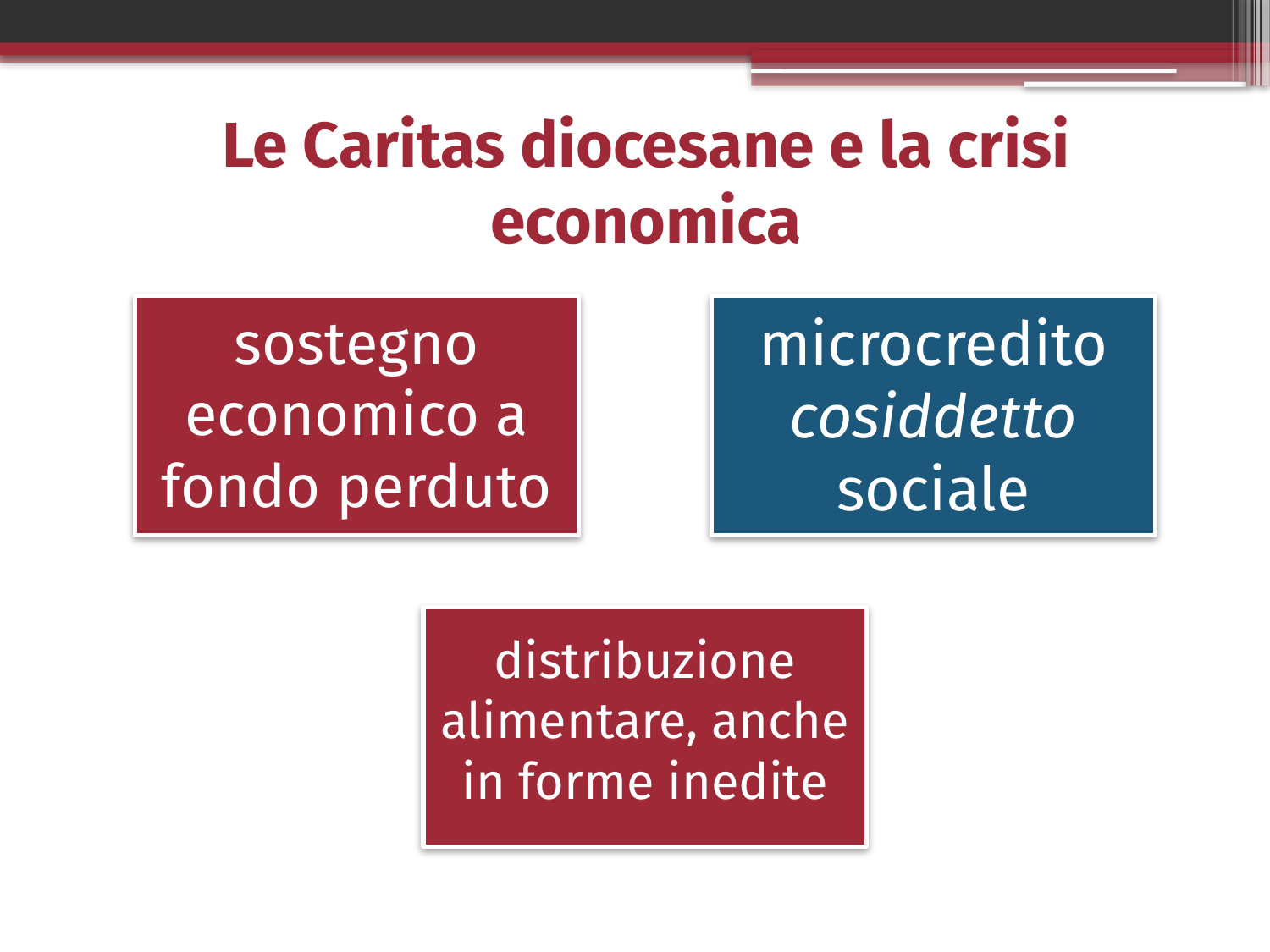

# Le Caritas diocesane e la crisi economica
microcredito cosiddetto sociale
distribuzione alimentare, anche in forme inedite
sostegno economico a fondo perduto